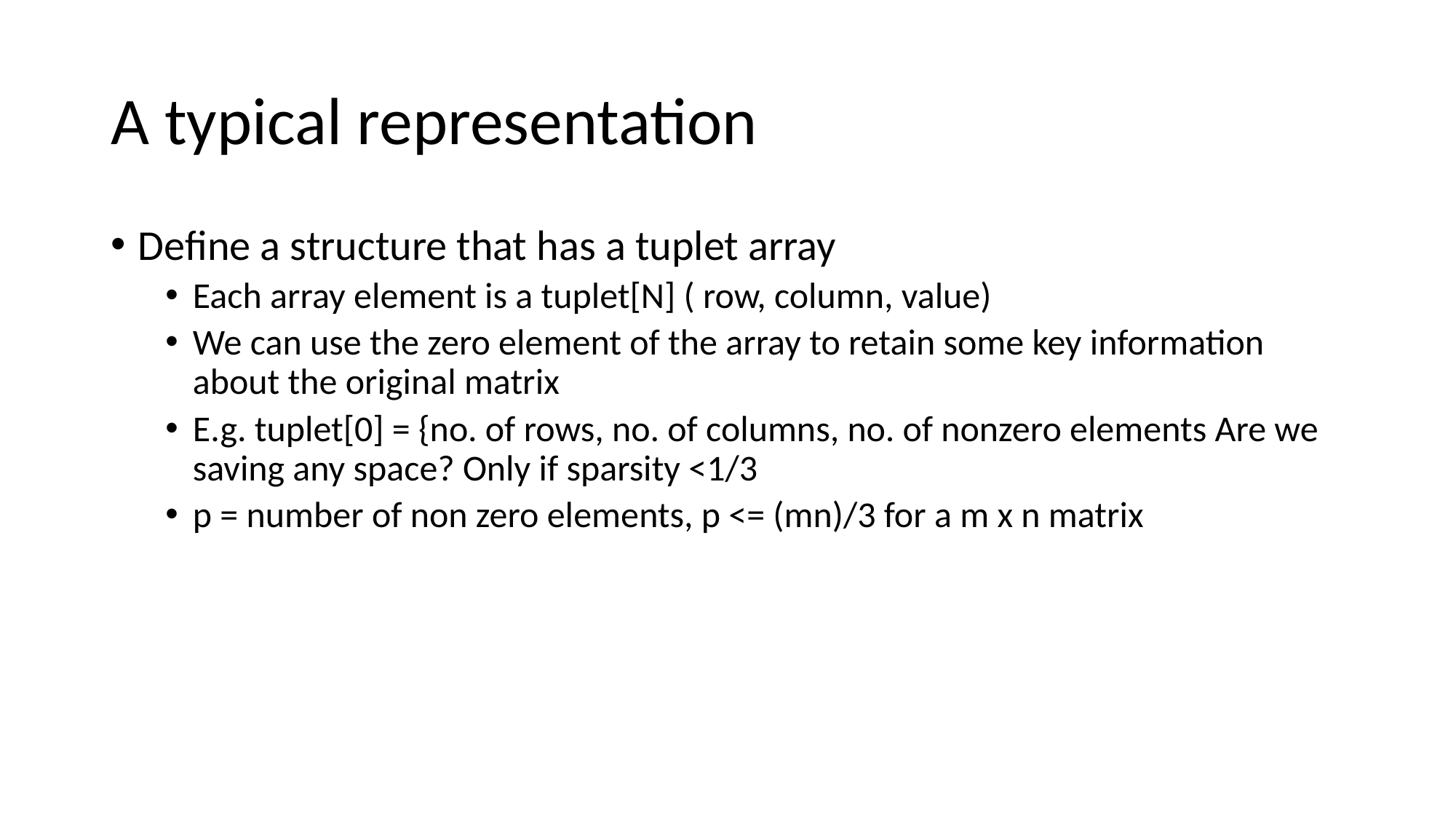

# A typical representation
Define a structure that has a tuplet array
Each array element is a tuplet[N] ( row, column, value)
We can use the zero element of the array to retain some key information about the original matrix
E.g. tuplet[0] = {no. of rows, no. of columns, no. of nonzero elements Are we saving any space? Only if sparsity <1/3
p = number of non zero elements, p <= (mn)/3 for a m x n matrix